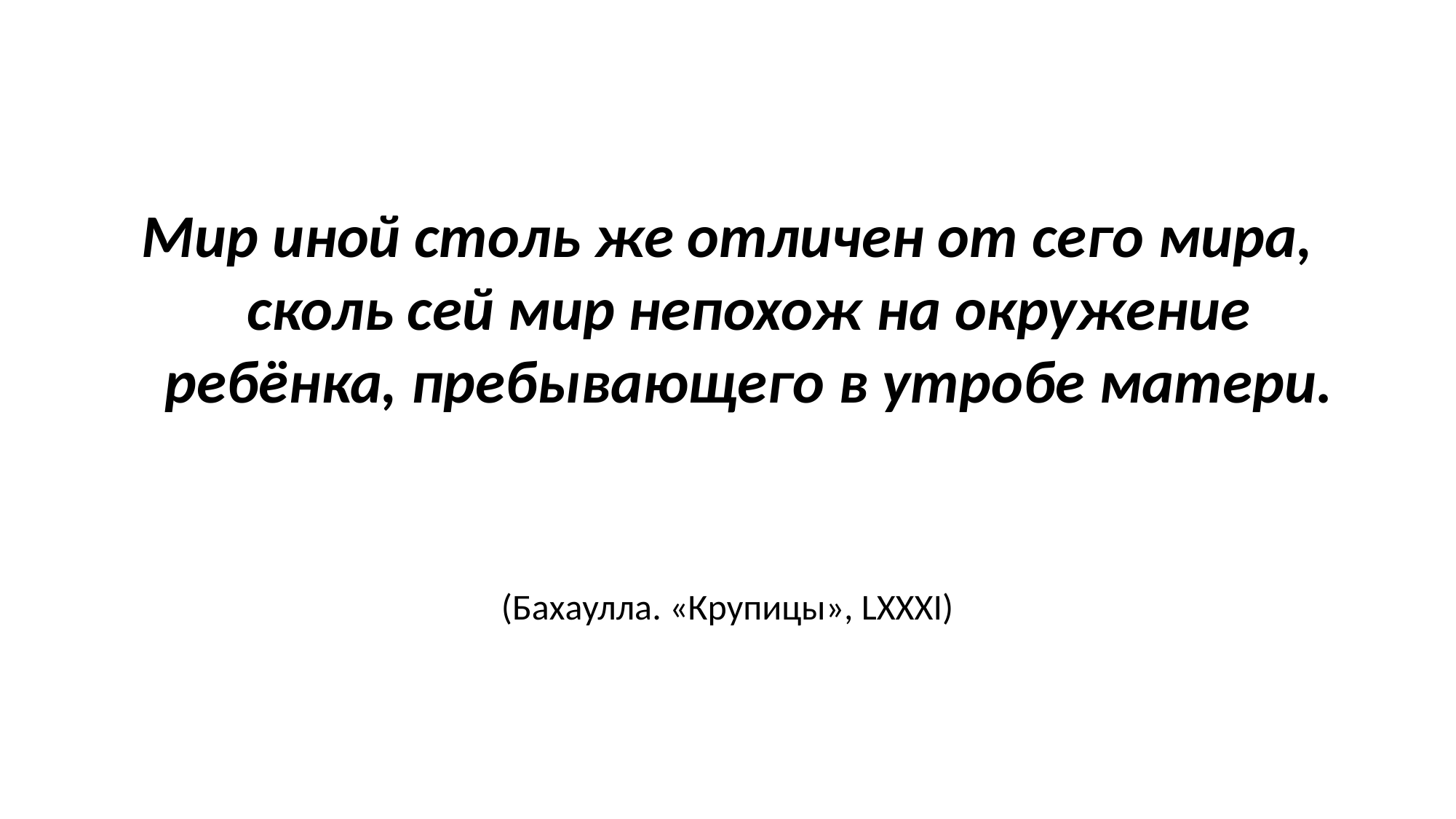

#
Мир иной столь же отличен от сего мира, сколь сей мир непохож на окружение ребёнка, пребывающего в утробе матери.

(Бахаулла. «Крупицы», LXXXI)